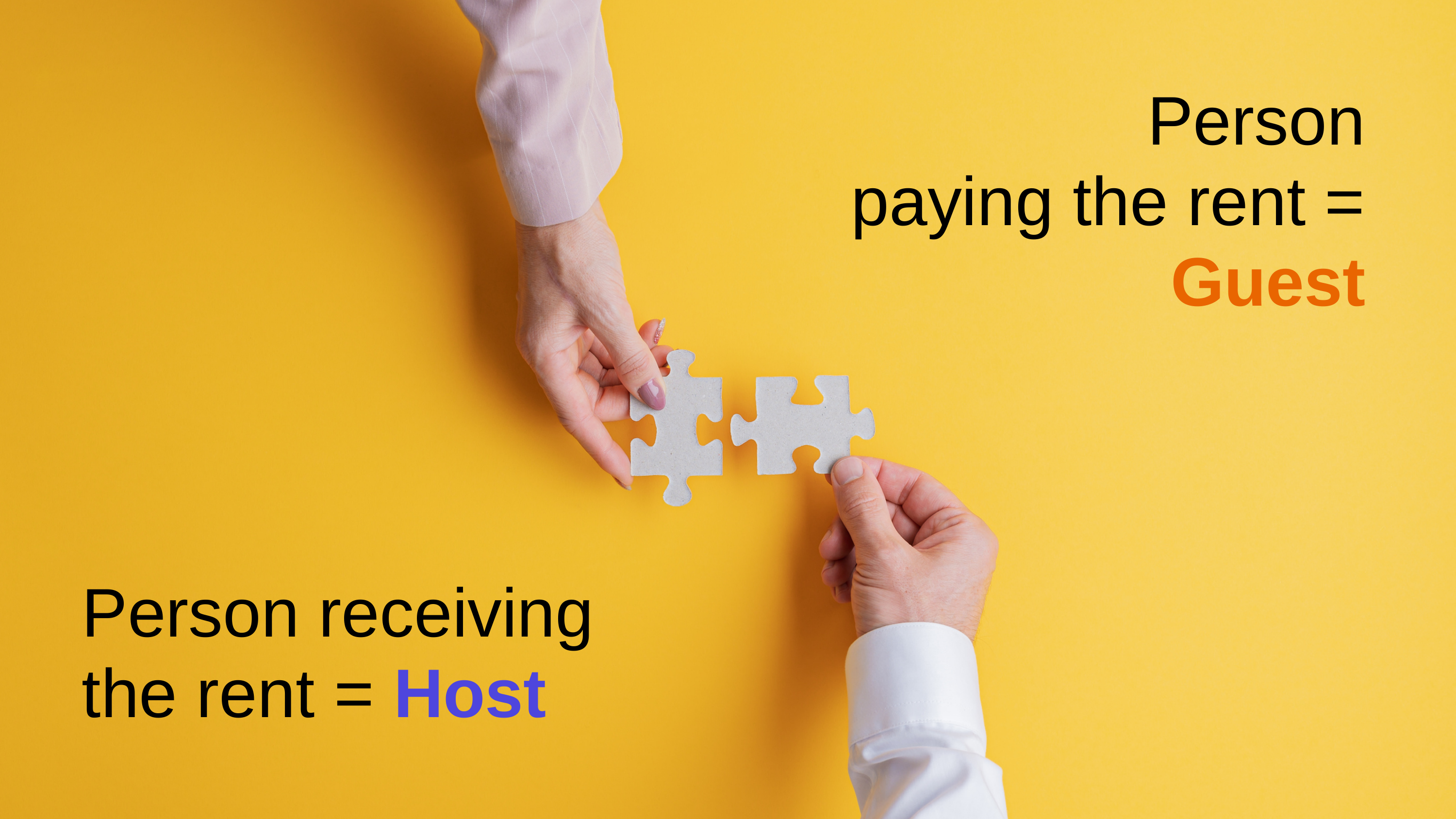

Person
paying the rent = Guest
Person receiving
the rent = Host